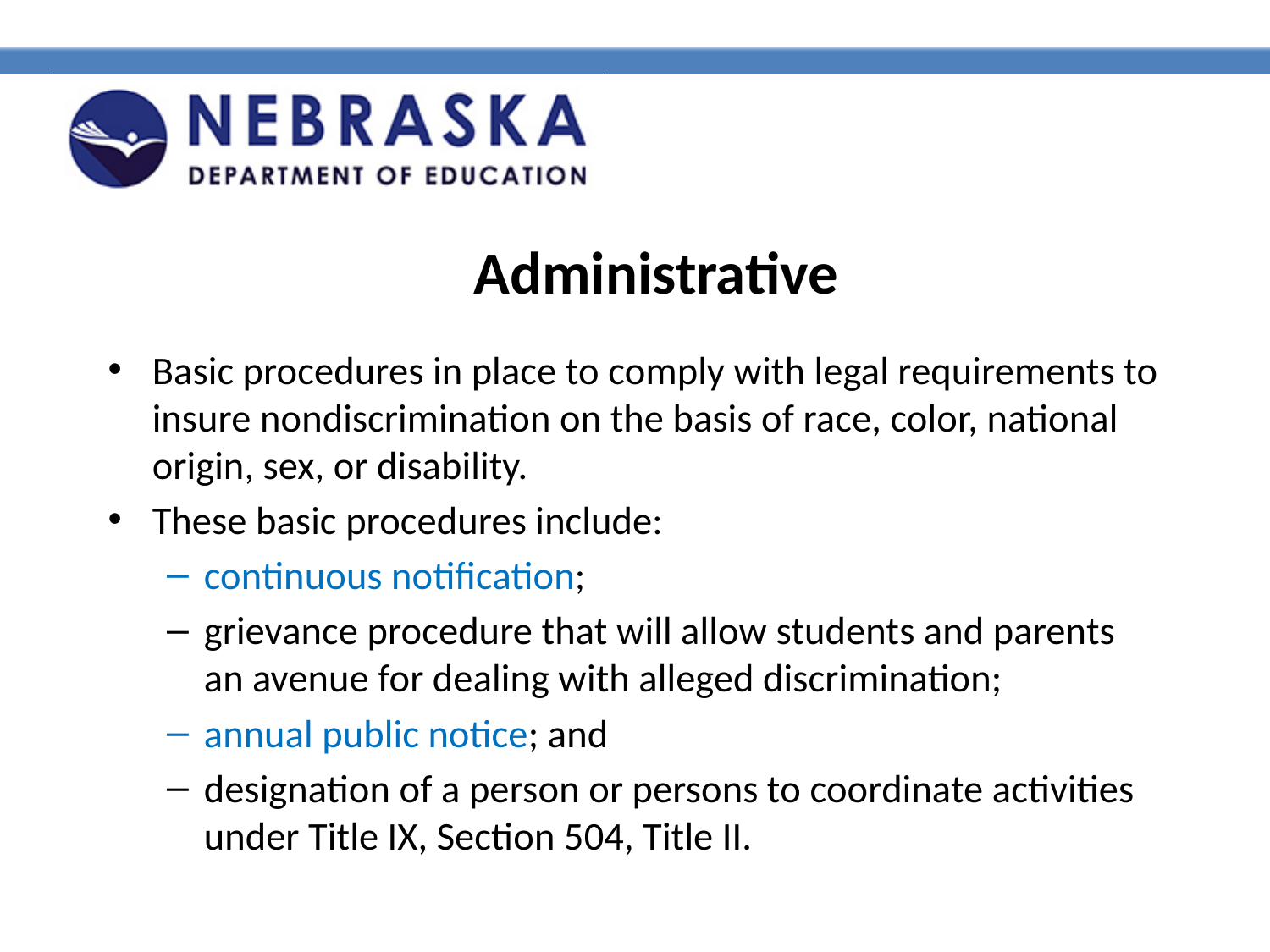

Administrative
Basic procedures in place to comply with legal requirements to insure nondiscrimination on the basis of race, color, national origin, sex, or disability.
These basic procedures include:
continuous notification;
grievance procedure that will allow students and parents an avenue for dealing with alleged discrimination;
annual public notice; and
designation of a person or persons to coordinate activities under Title IX, Section 504, Title II.